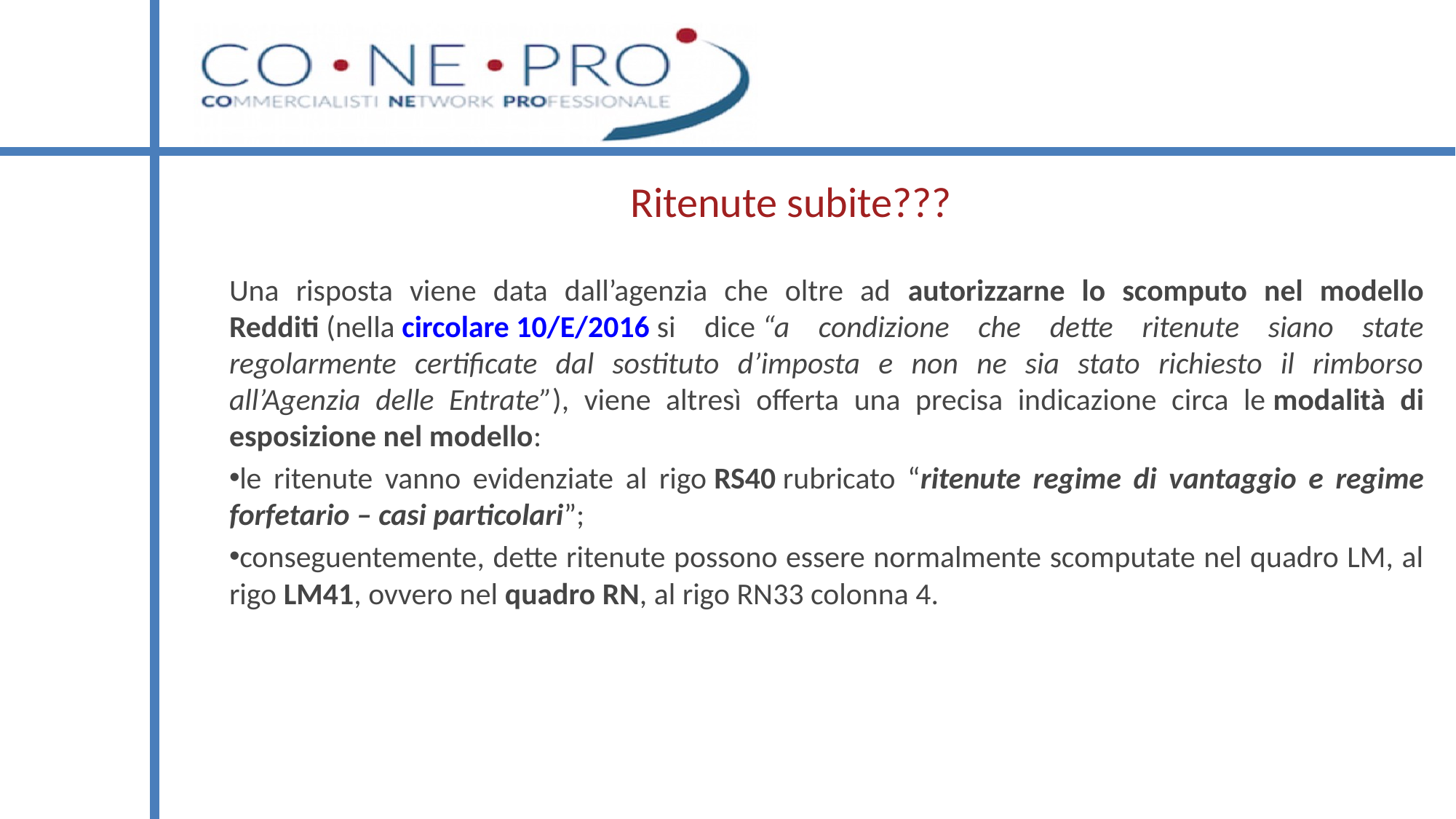

# Ritenute subite???

Una risposta viene data dall’agenzia che oltre ad autorizzarne lo scomputo nel modello Redditi (nella circolare 10/E/2016 si dice “a condizione che dette ritenute siano state regolarmente certificate dal sostituto d’imposta e non ne sia stato richiesto il rimborso all’Agenzia delle Entrate”), viene altresì offerta una precisa indicazione circa le modalità di esposizione nel modello:
le ritenute vanno evidenziate al rigo RS40 rubricato “ritenute regime di vantaggio e regime forfetario – casi particolari”;
conseguentemente, dette ritenute possono essere normalmente scomputate nel quadro LM, al rigo LM41, ovvero nel quadro RN, al rigo RN33 colonna 4.